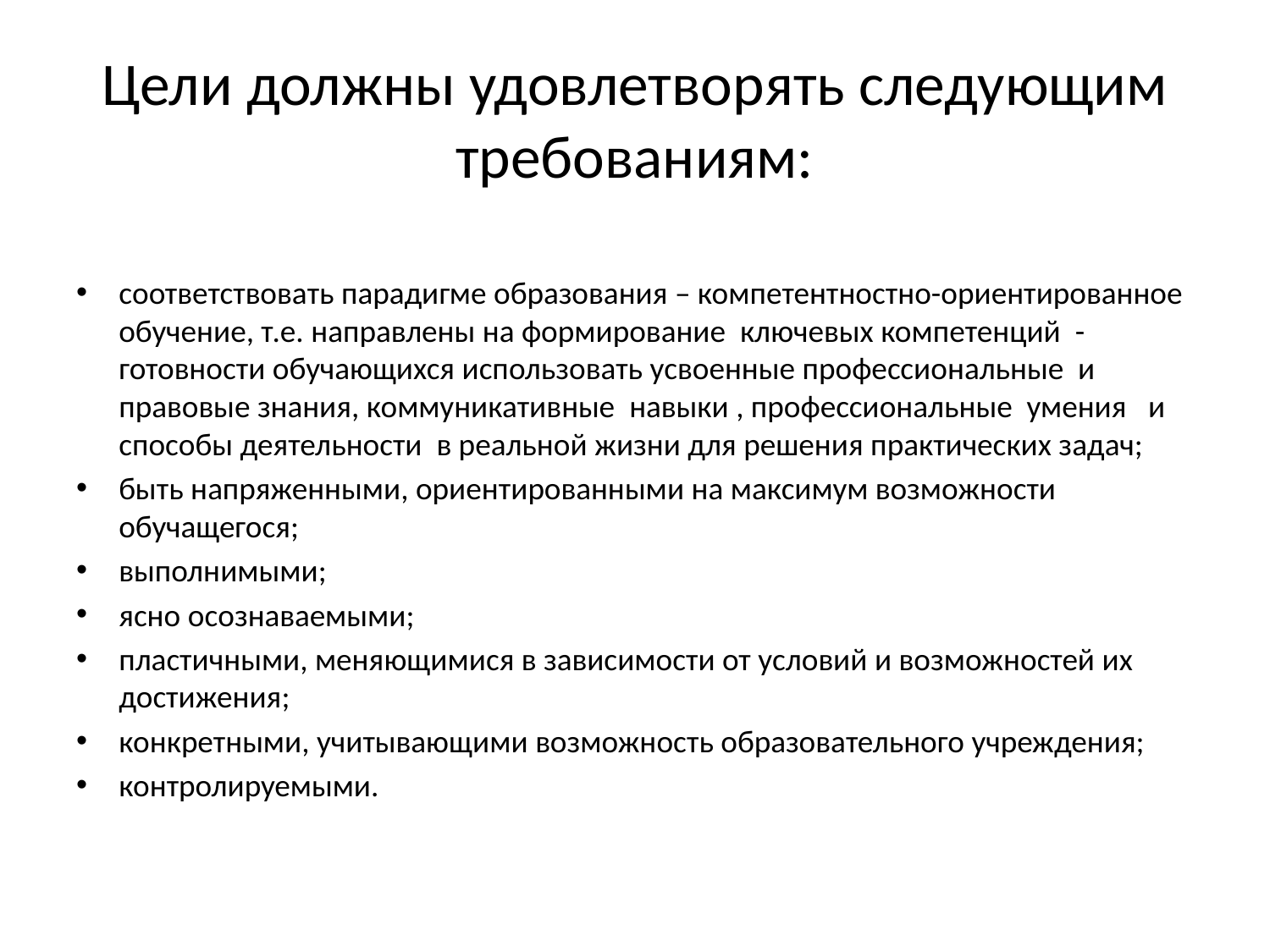

# Цели должны удовлетворять следующим требованиям:

соответствовать парадигме образования – компетентностно-ориентированное обучение, т.е. направлены на формирование  ключевых компетенций  - готовности обучающихся использовать усвоенные профессиональные  и правовые знания, коммуникативные  навыки , профессиональные  умения   и способы деятельности  в реальной жизни для решения практических задач;
быть напряженными, ориентированными на максимум возможности обучащегося;
выполнимыми;
ясно осознаваемыми;
пластичными, меняющимися в зависимости от условий и возможностей их достижения;
конкретными, учитывающими возможность образовательного учреждения;
контролируемыми.